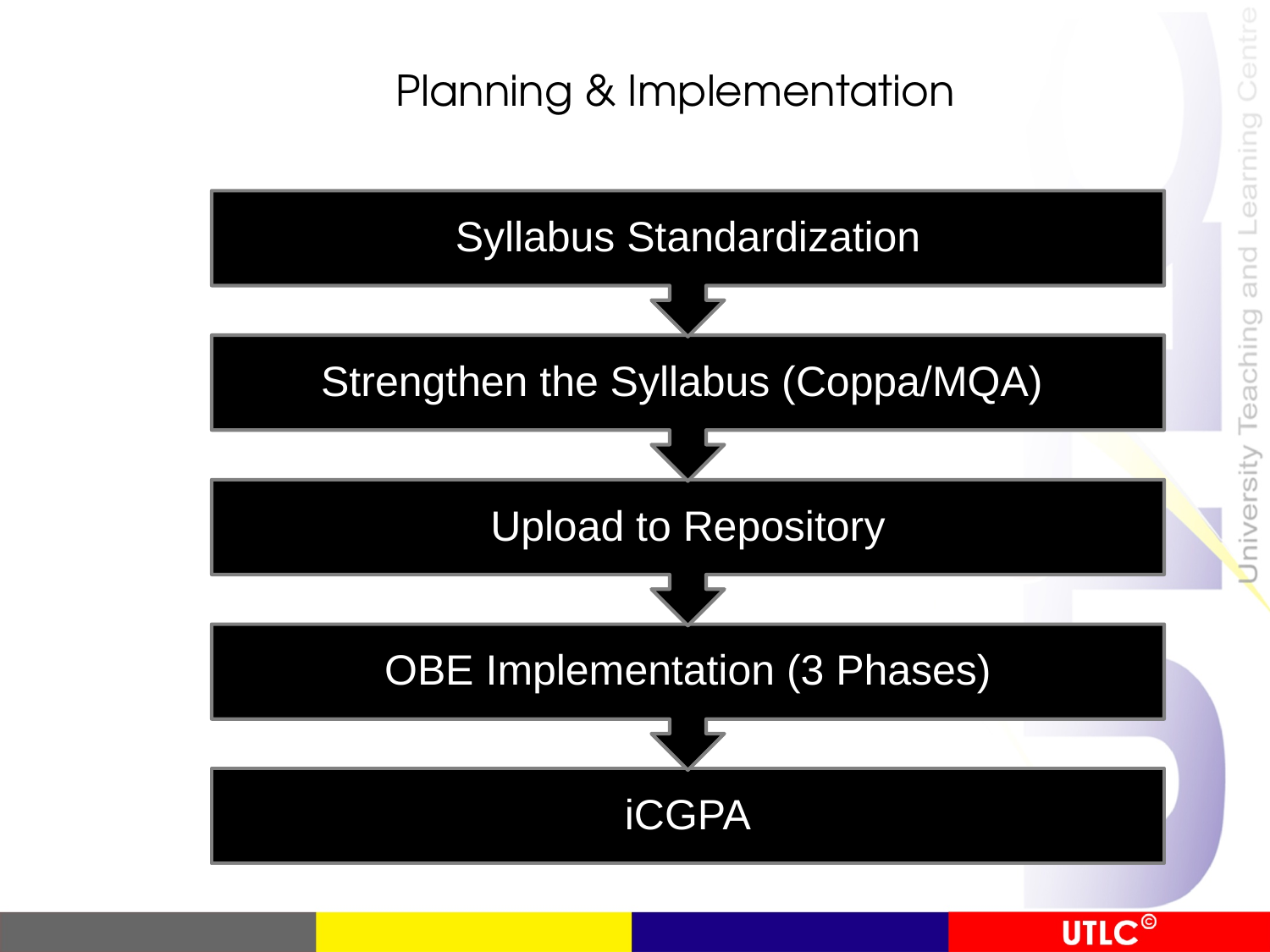

Planning & Implementation
iCGPA
OBE Implementation (3 Phases)
Upload to Repository
Strengthen the Syllabus (Coppa/MQA)
Syllabus Standardization